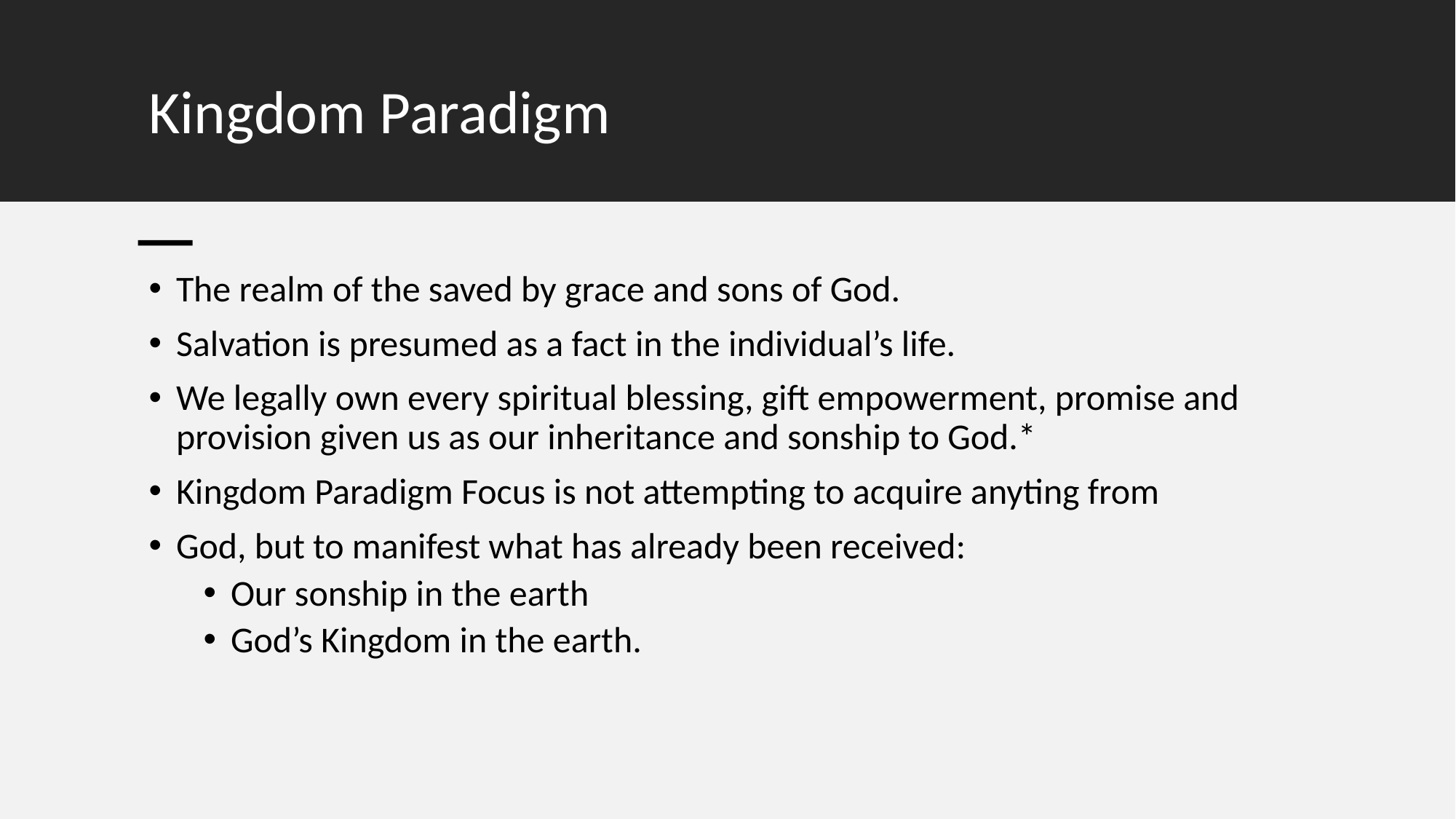

# Kingdom Paradigm

The realm of the saved by grace and sons of God.
Salvation is presumed as a fact in the individual’s life.
We legally own every spiritual blessing, gift empowerment, promise and provision given us as our inheritance and sonship to God.*
Kingdom Paradigm Focus is not attempting to acquire anyting from
God, but to manifest what has already been received:
Our sonship in the earth
God’s Kingdom in the earth.